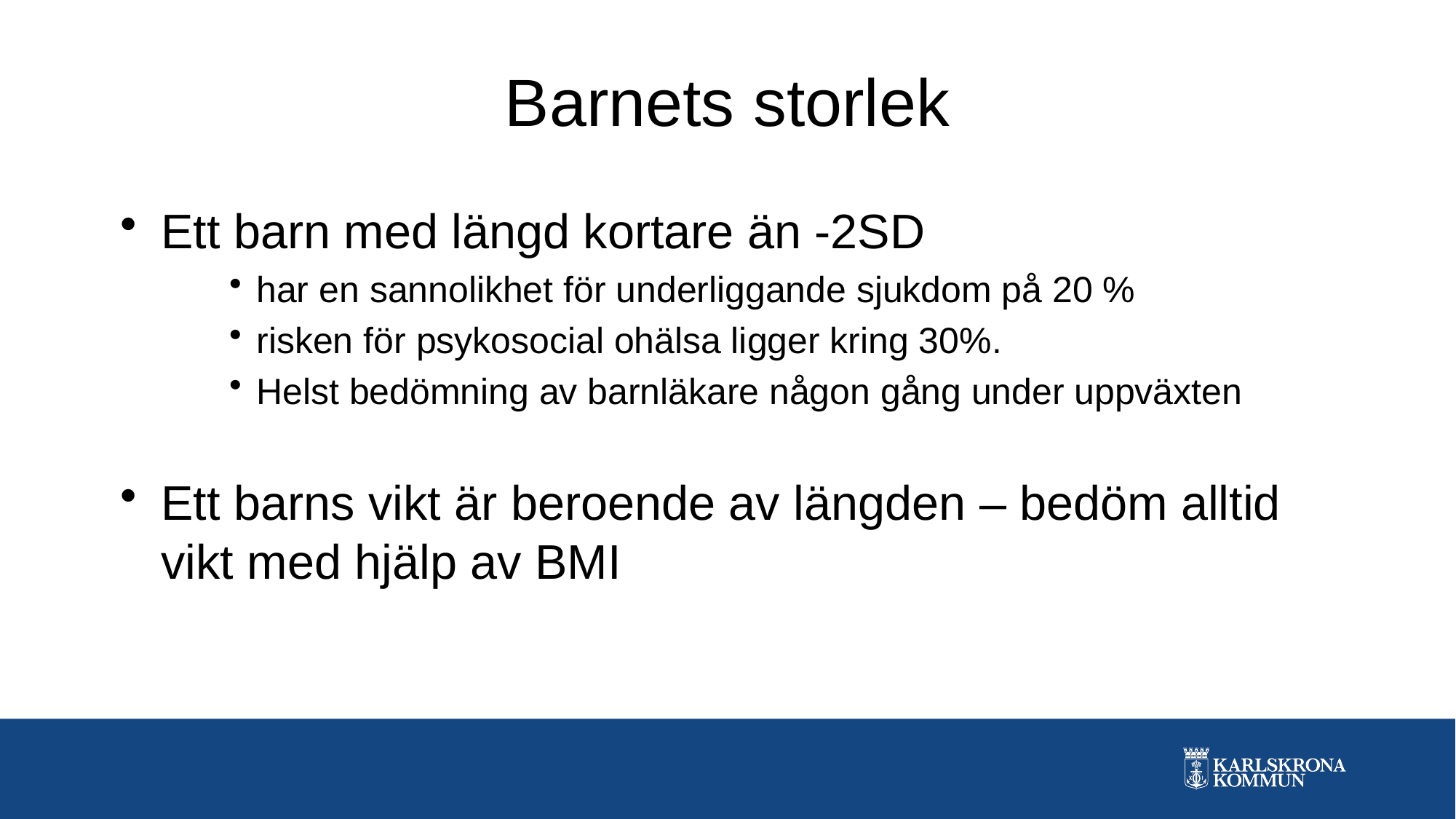

# Barnets storlek
Ett barn med längd kortare än -2SD
har en sannolikhet för underliggande sjukdom på 20 %
risken för psykosocial ohälsa ligger kring 30%.
Helst bedömning av barnläkare någon gång under uppväxten

Ett barns vikt är beroende av längden – bedöm alltid vikt med hjälp av BMI